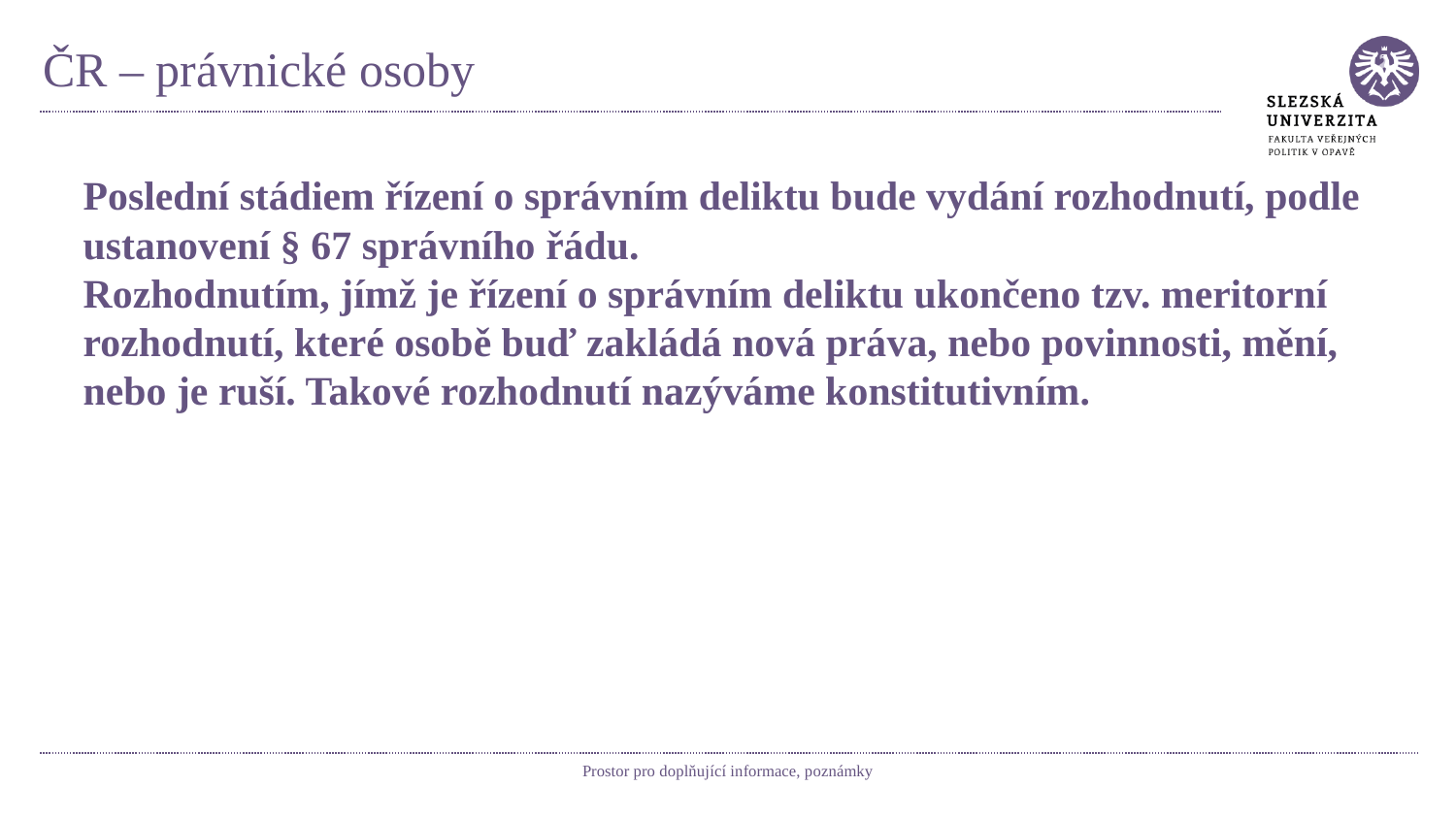

# ČR – právnické osoby
Poslední stádiem řízení o správním deliktu bude vydání rozhodnutí, podle ustanovení § 67 správního řádu.
Rozhodnutím, jímž je řízení o správním deliktu ukončeno tzv. meritorní rozhodnutí, které osobě buď zakládá nová práva, nebo povinnosti, mění, nebo je ruší. Takové rozhodnutí nazýváme konstitutivním.
Prostor pro doplňující informace, poznámky